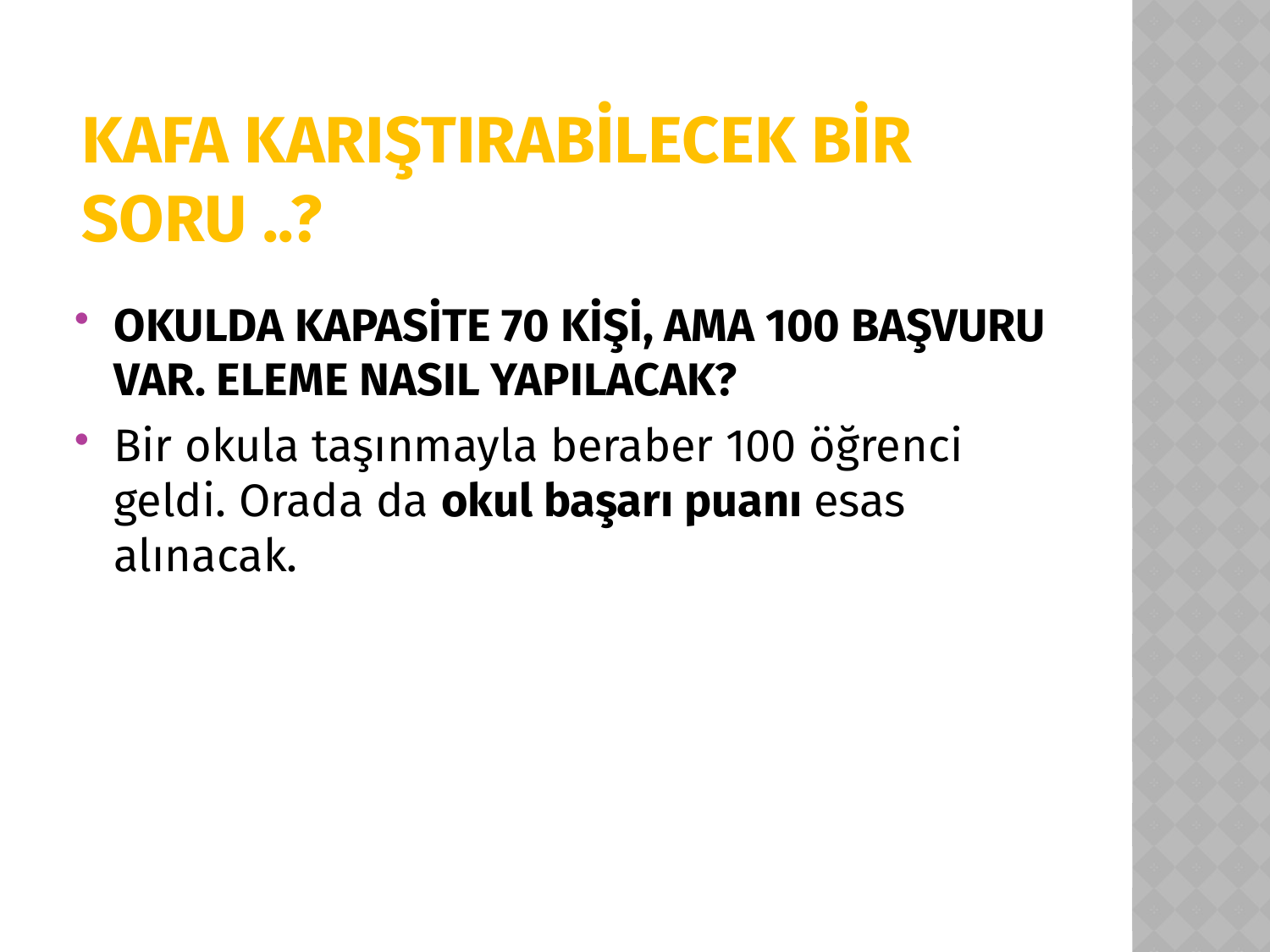

# Kafa karıştırabilecek bir soru ..?

OKULDA KAPASİTE 70 KİŞİ, AMA 100 BAŞVURU VAR. ELEME NASIL YAPILACAK?
Bir okula taşınmayla beraber 100 öğrenci geldi. Orada da okul başarı puanı esas alınacak.